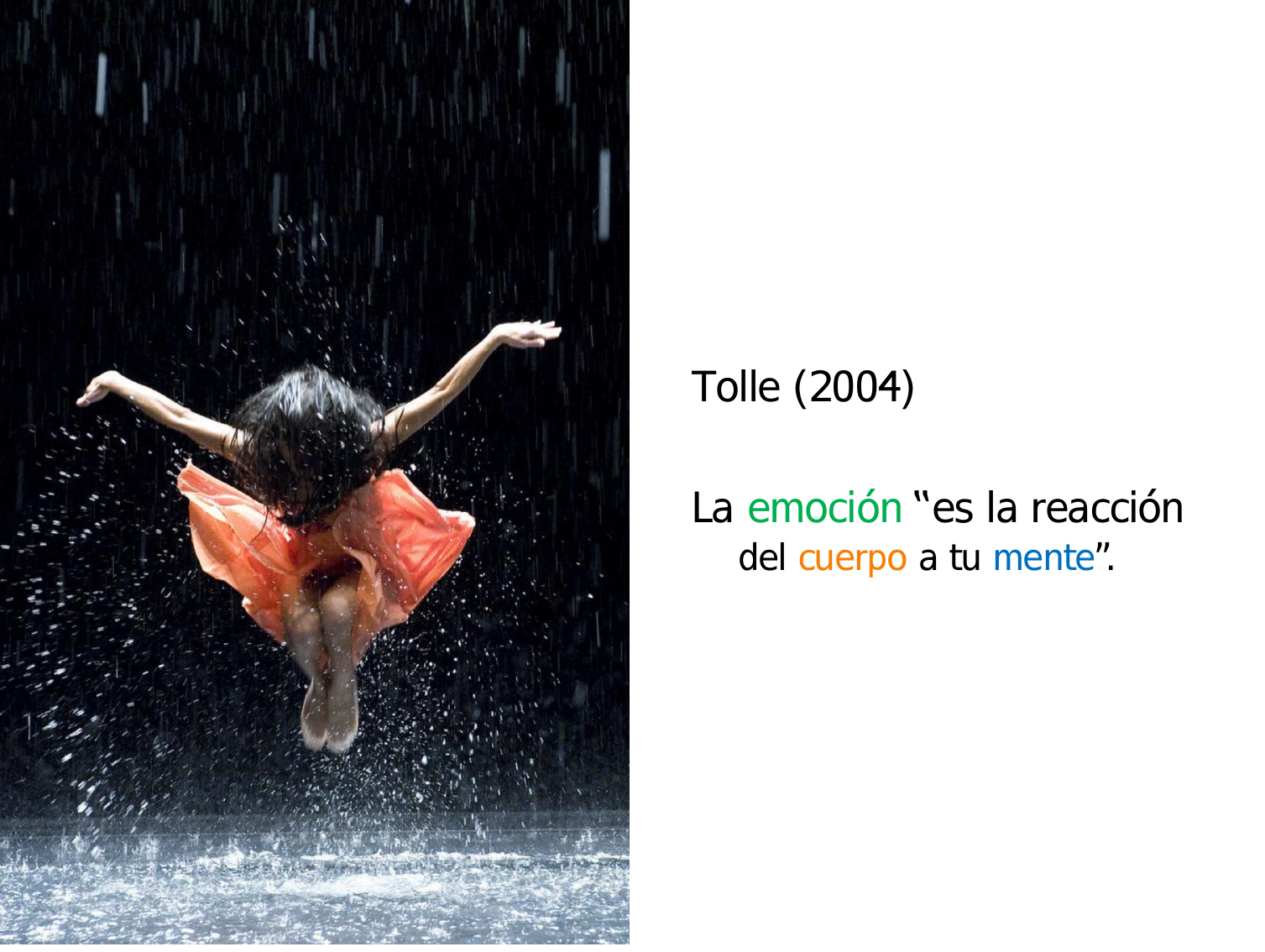

Tolle (2004)
La emoción “es la reacción
del cuerpo a tu mente”.